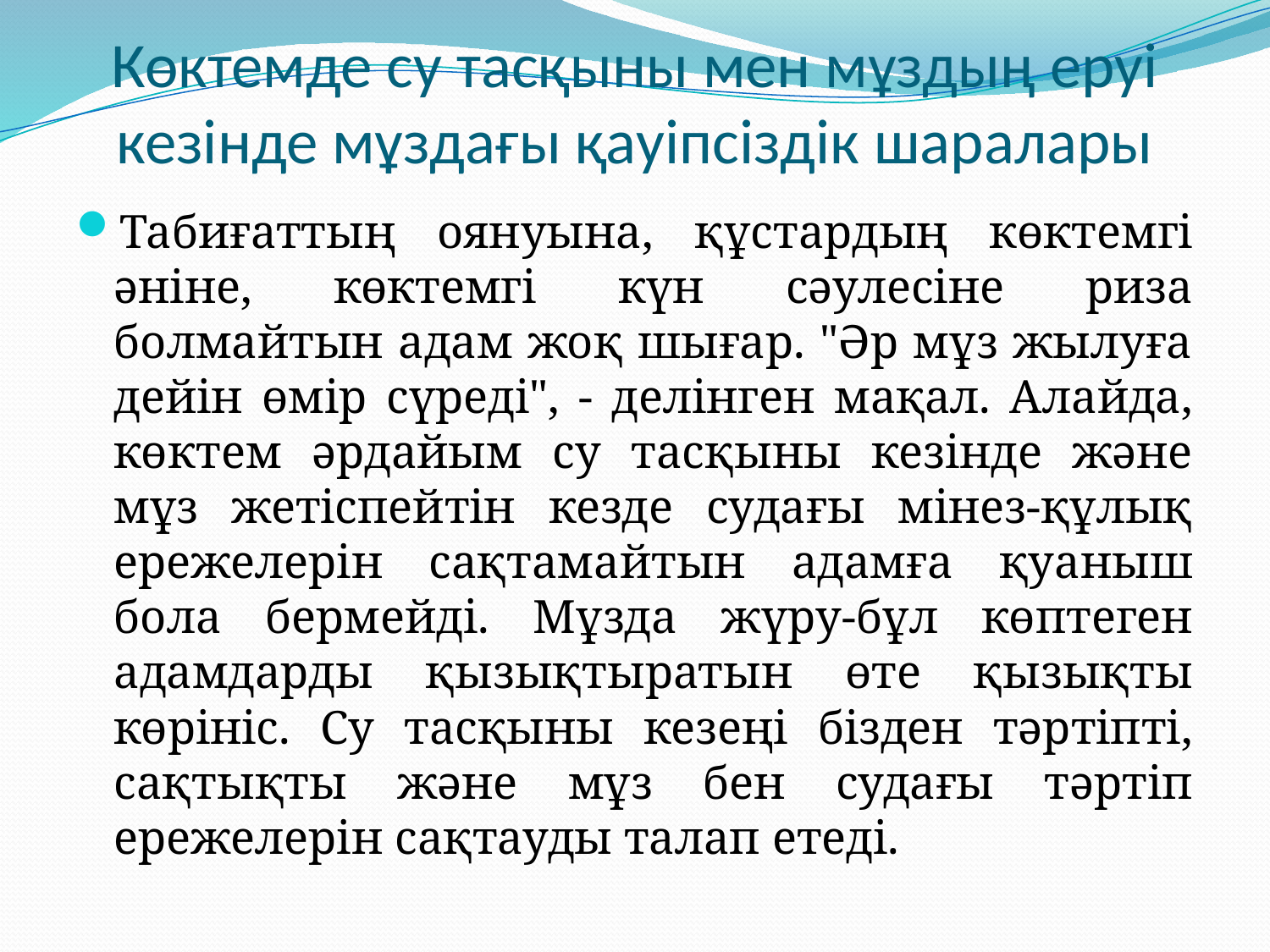

# Көктемде су тасқыны мен мұздың еруі кезінде мұздағы қауіпсіздік шаралары
Табиғаттың оянуына, құстардың көктемгі әніне, көктемгі күн сәулесіне риза болмайтын адам жоқ шығар. "Әр мұз жылуға дейін өмір сүреді", - делінген мақал. Алайда, көктем әрдайым су тасқыны кезінде және мұз жетіспейтін кезде судағы мінез-құлық ережелерін сақтамайтын адамға қуаныш бола бермейді. Мұзда жүру-бұл көптеген адамдарды қызықтыратын өте қызықты көрініс. Су тасқыны кезеңі бізден тәртіпті, сақтықты және мұз бен судағы тәртіп ережелерін сақтауды талап етеді.